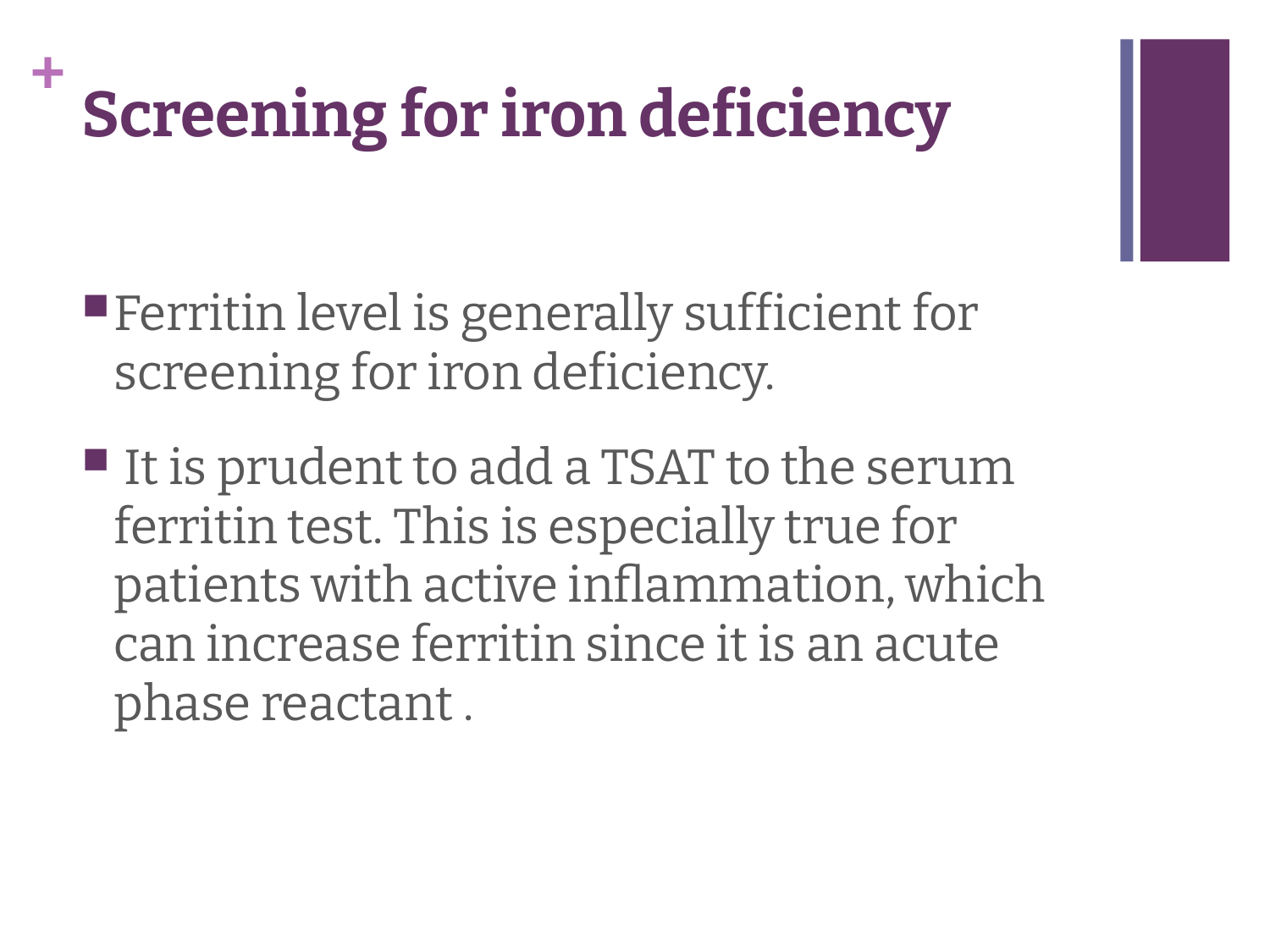

# Screening for iron deficiency
Ferritin level is generally sufficient for screening for iron deficiency.
 It is prudent to add a TSAT to the serum ferritin test. This is especially true for patients with active inflammation, which can increase ferritin since it is an acute phase reactant .